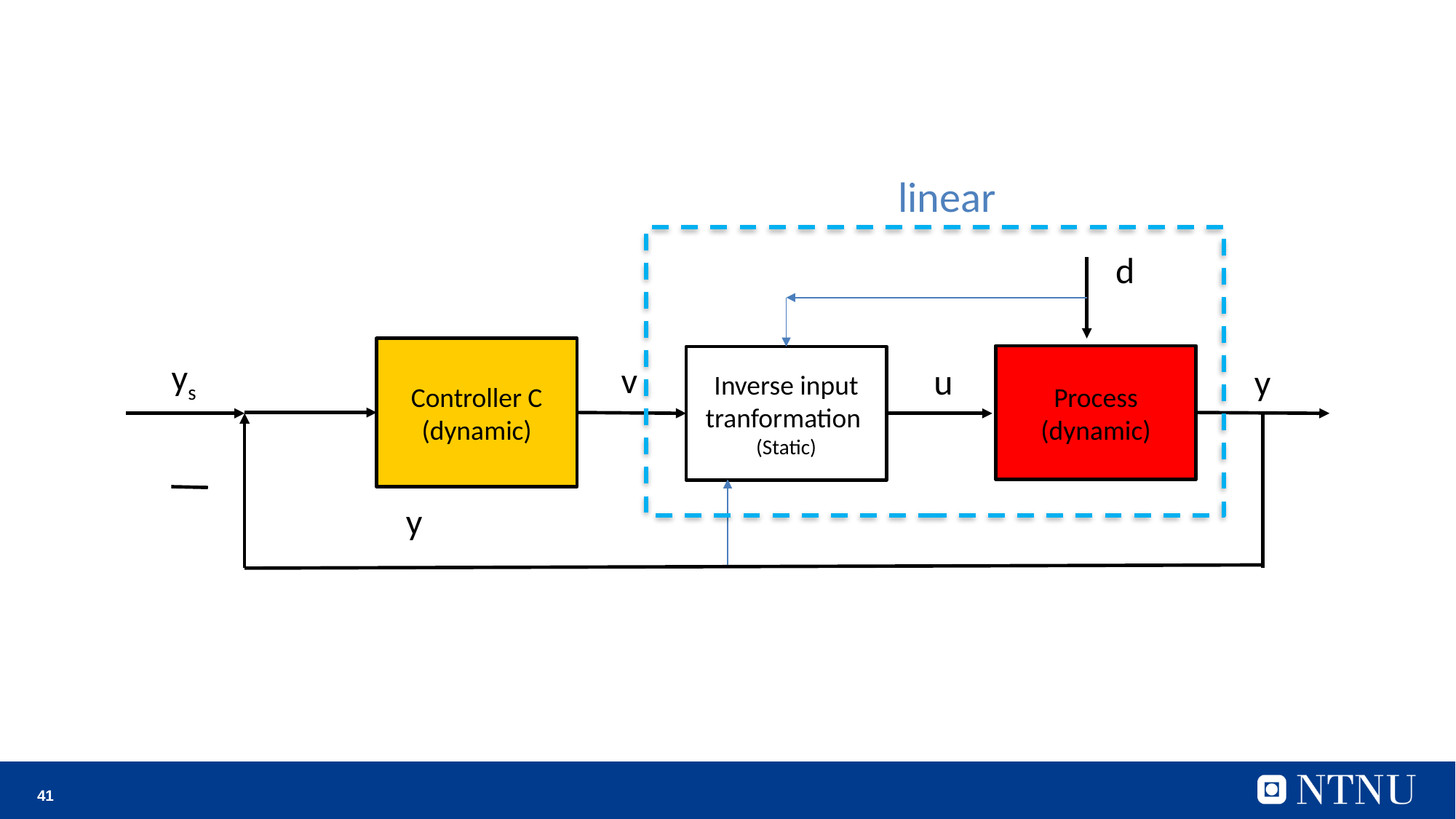

linear

d

Controller C
(dynamic)
Process
(dynamic)
Inverse input
tranformation
(Static)
ys
v
u

y

y